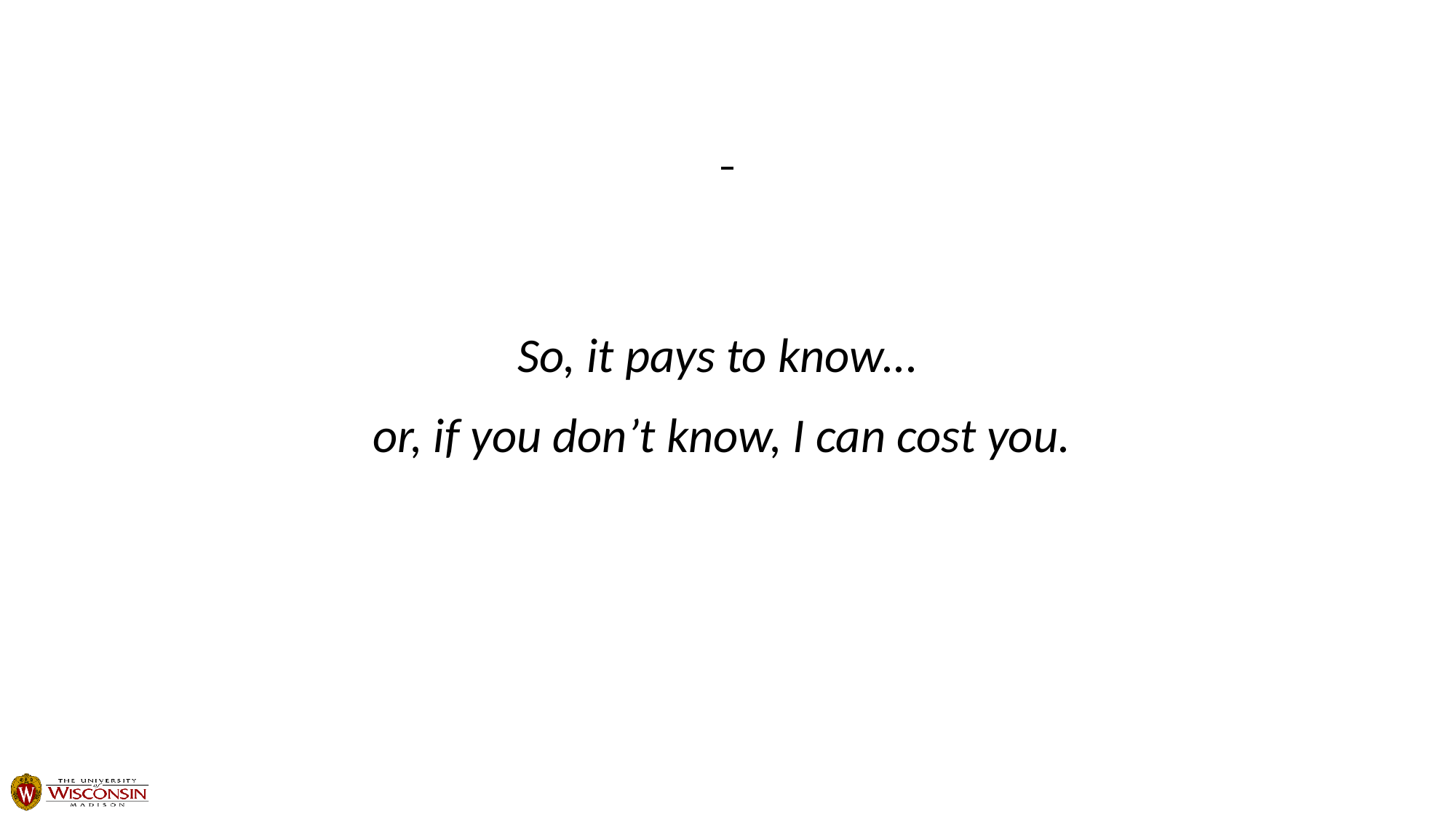

#
So, it pays to know...
or, if you don’t know, I can cost you.